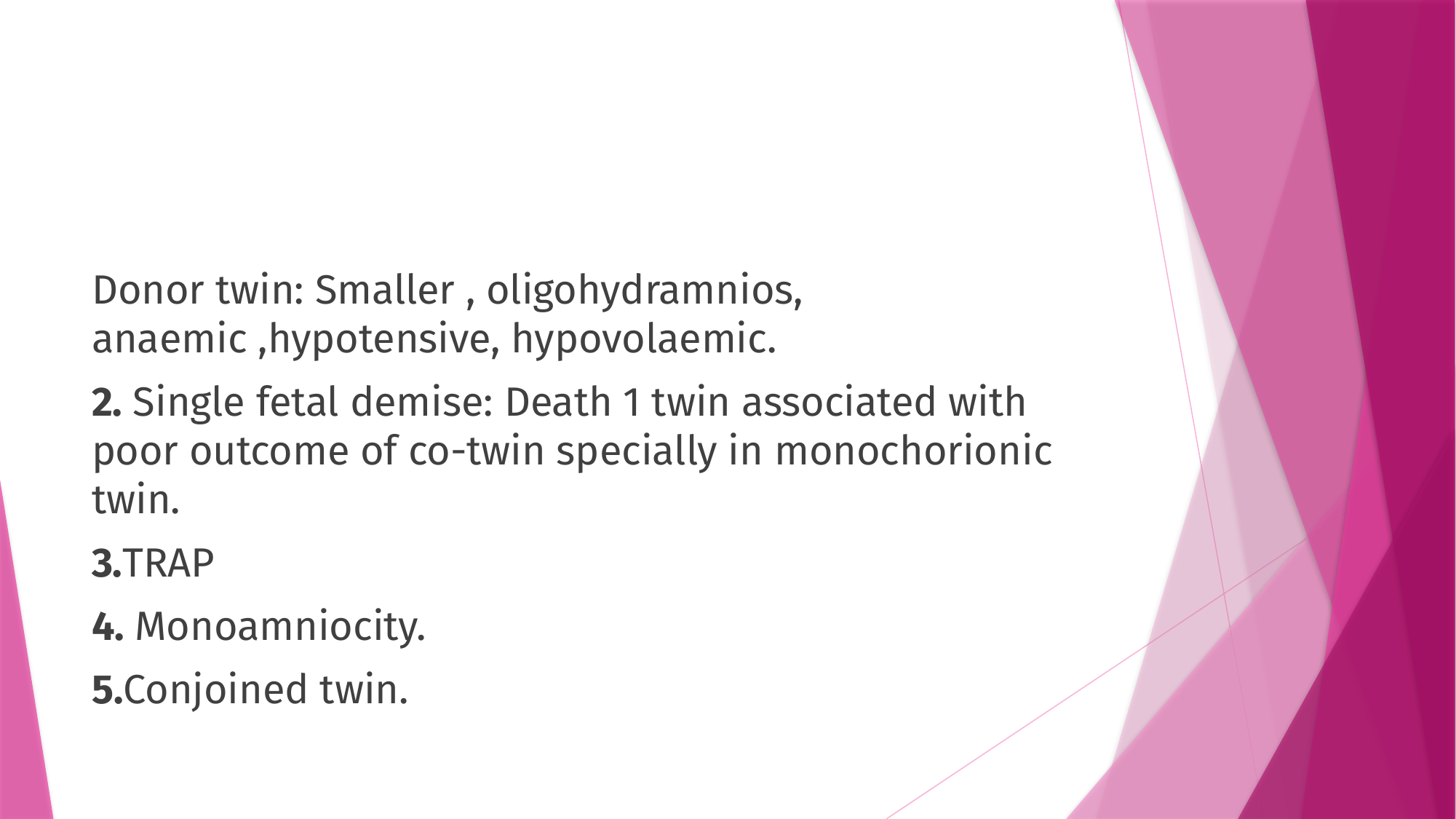

#
Donor twin: Smaller , oligohydramnios, anaemic ,hypotensive, hypovolaemic.
2. Single fetal demise: Death 1 twin associated with poor outcome of co-twin specially in monochorionic twin.
3.TRAP
4. Monoamniocity.
5.Conjoined twin.